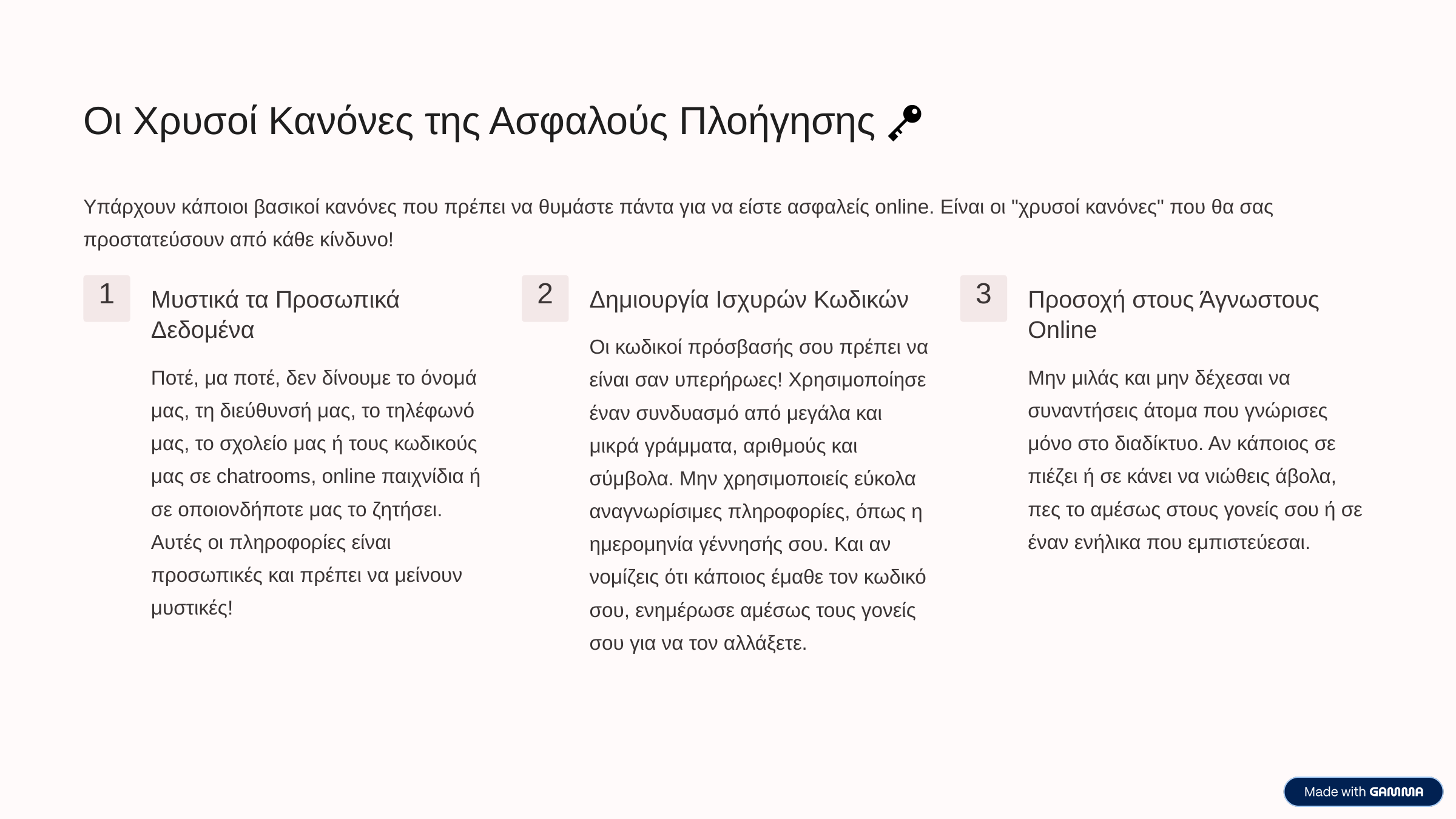

Οι Χρυσοί Κανόνες της Ασφαλούς Πλοήγησης 🔑
Υπάρχουν κάποιοι βασικοί κανόνες που πρέπει να θυμάστε πάντα για να είστε ασφαλείς online. Είναι οι "χρυσοί κανόνες" που θα σας προστατεύσουν από κάθε κίνδυνο!

1
2
3
Μυστικά τα Προσωπικά Δεδομένα
Δημιουργία Ισχυρών Κωδικών
Προσοχή στους Άγνωστους Online
Οι κωδικοί πρόσβασής σου πρέπει να είναι σαν υπερήρωες! Χρησιμοποίησε έναν συνδυασμό από μεγάλα και μικρά γράμματα, αριθμούς και σύμβολα. Μην χρησιμοποιείς εύκολα αναγνωρίσιμες πληροφορίες, όπως η ημερομηνία γέννησής σου. Και αν νομίζεις ότι κάποιος έμαθε τον κωδικό σου, ενημέρωσε αμέσως τους γονείς σου για να τον αλλάξετε.
Ποτέ, μα ποτέ, δεν δίνουμε το όνομά μας, τη διεύθυνσή μας, το τηλέφωνό μας, το σχολείο μας ή τους κωδικούς μας σε chatrooms, online παιχνίδια ή σε οποιονδήποτε μας το ζητήσει. Αυτές οι πληροφορίες είναι προσωπικές και πρέπει να μείνουν μυστικές!
Μην μιλάς και μην δέχεσαι να συναντήσεις άτομα που γνώρισες μόνο στο διαδίκτυο. Αν κάποιος σε πιέζει ή σε κάνει να νιώθεις άβολα, πες το αμέσως στους γονείς σου ή σε έναν ενήλικα που εμπιστεύεσαι.